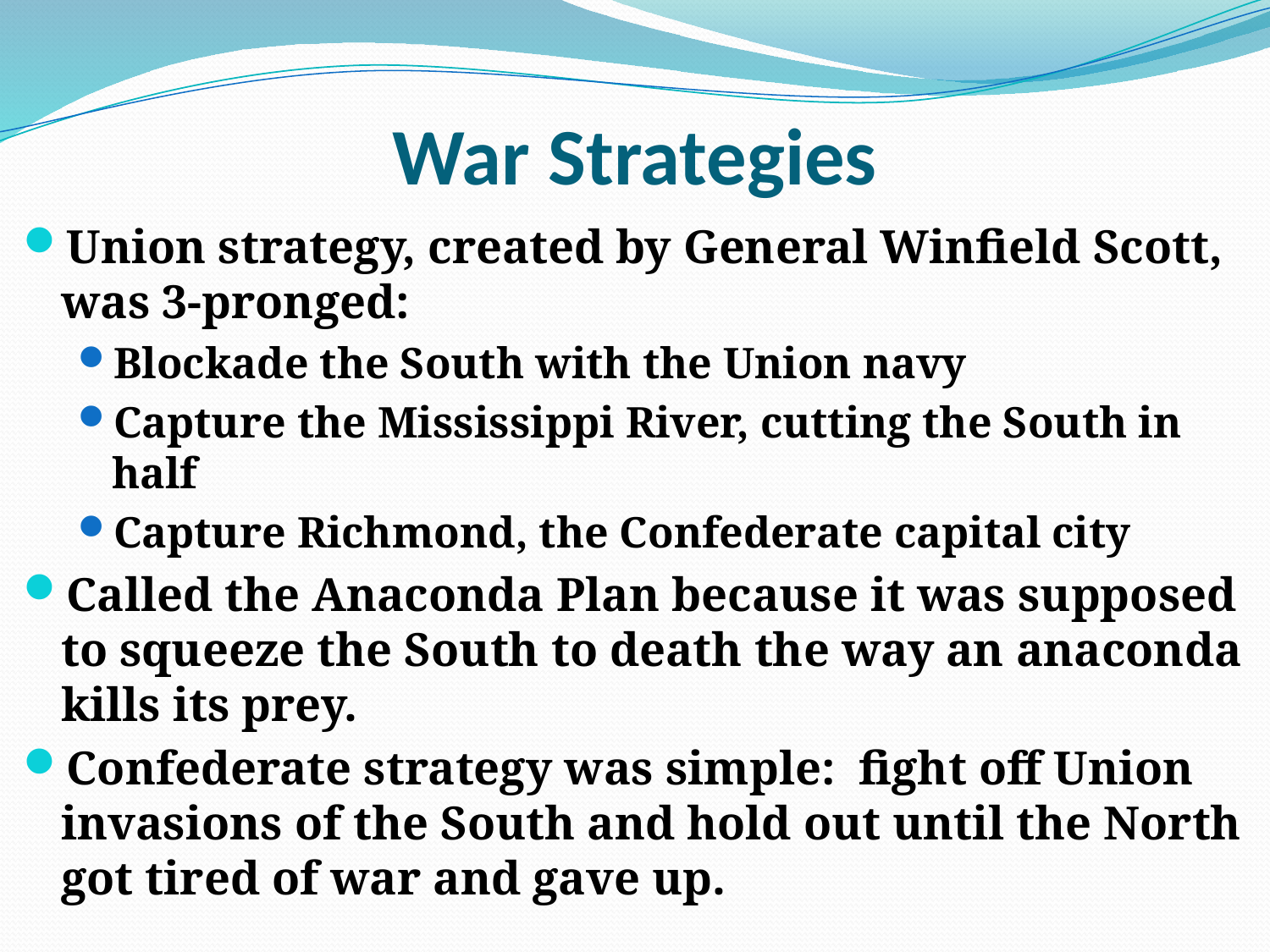

# War Strategies
Union strategy, created by General Winfield Scott, was 3-pronged:
Blockade the South with the Union navy
Capture the Mississippi River, cutting the South in half
Capture Richmond, the Confederate capital city
Called the Anaconda Plan because it was supposed to squeeze the South to death the way an anaconda kills its prey.
Confederate strategy was simple:  fight off Union invasions of the South and hold out until the North got tired of war and gave up.